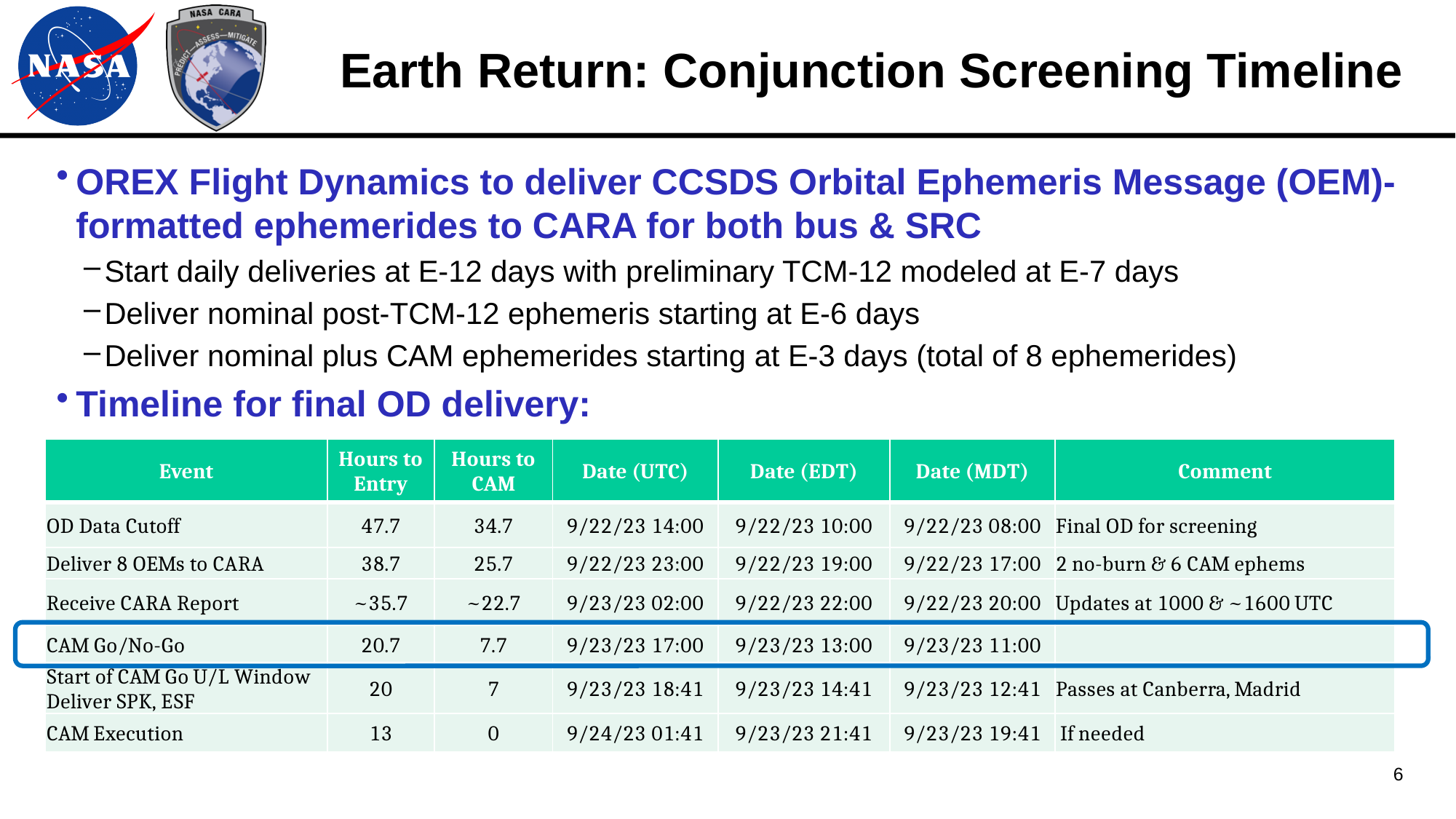

# Earth Return: Conjunction Screening Timeline
OREX Flight Dynamics to deliver CCSDS Orbital Ephemeris Message (OEM)-formatted ephemerides to CARA for both bus & SRC
Start daily deliveries at E-12 days with preliminary TCM-12 modeled at E-7 days
Deliver nominal post-TCM-12 ephemeris starting at E-6 days
Deliver nominal plus CAM ephemerides starting at E-3 days (total of 8 ephemerides)
Timeline for final OD delivery:
| Event | Hours to Entry | Hours to CAM | Date (UTC) | Date (EDT) | Date (MDT) | Comment |
| --- | --- | --- | --- | --- | --- | --- |
| OD Data Cutoff | 47.7 | 34.7 | 9/22/23 14:00 | 9/22/23 10:00 | 9/22/23 08:00 | Final OD for screening |
| Deliver 8 OEMs to CARA | 38.7 | 25.7 | 9/22/23 23:00 | 9/22/23 19:00 | 9/22/23 17:00 | 2 no-burn & 6 CAM ephems |
| Receive CARA Report | ~35.7 | ~22.7 | 9/23/23 02:00 | 9/22/23 22:00 | 9/22/23 20:00 | Updates at 1000 & ~1600 UTC |
| CAM Go/No-Go | 20.7 | 7.7 | 9/23/23 17:00 | 9/23/23 13:00 | 9/23/23 11:00 |  |
| Start of CAM Go U/L Window Deliver SPK, ESF | 20 | 7 | 9/23/23 18:41 | 9/23/23 14:41 | 9/23/23 12:41 | Passes at Canberra, Madrid |
| CAM Execution | 13 | 0 | 9/24/23 01:41 | 9/23/23 21:41 | 9/23/23 19:41 | If needed |

6
6
OSIRIS-REx Critical Event Readiness Review, March 1-2, 2023